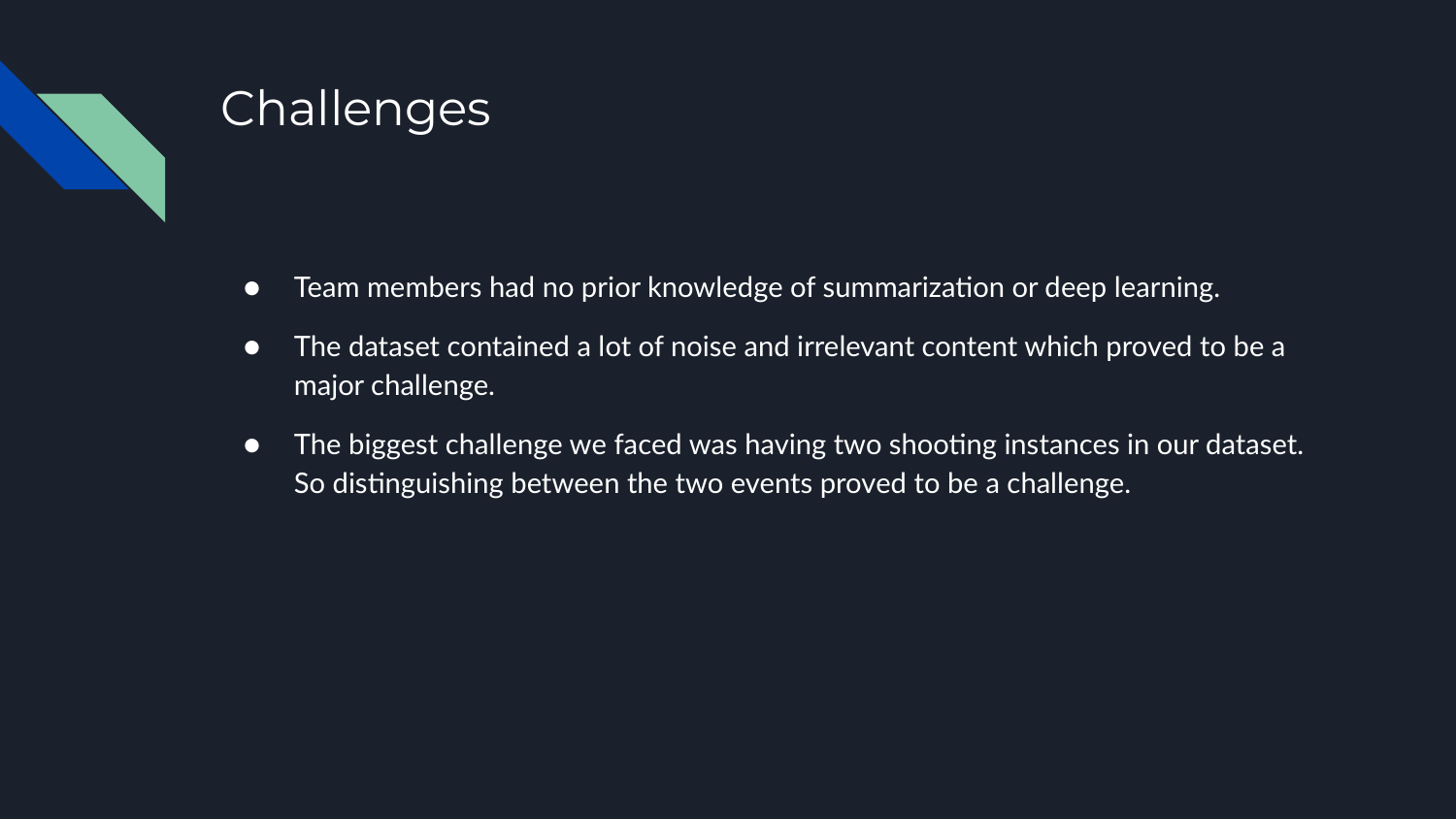

# Challenges
Team members had no prior knowledge of summarization or deep learning.
The dataset contained a lot of noise and irrelevant content which proved to be a major challenge.
The biggest challenge we faced was having two shooting instances in our dataset. So distinguishing between the two events proved to be a challenge.